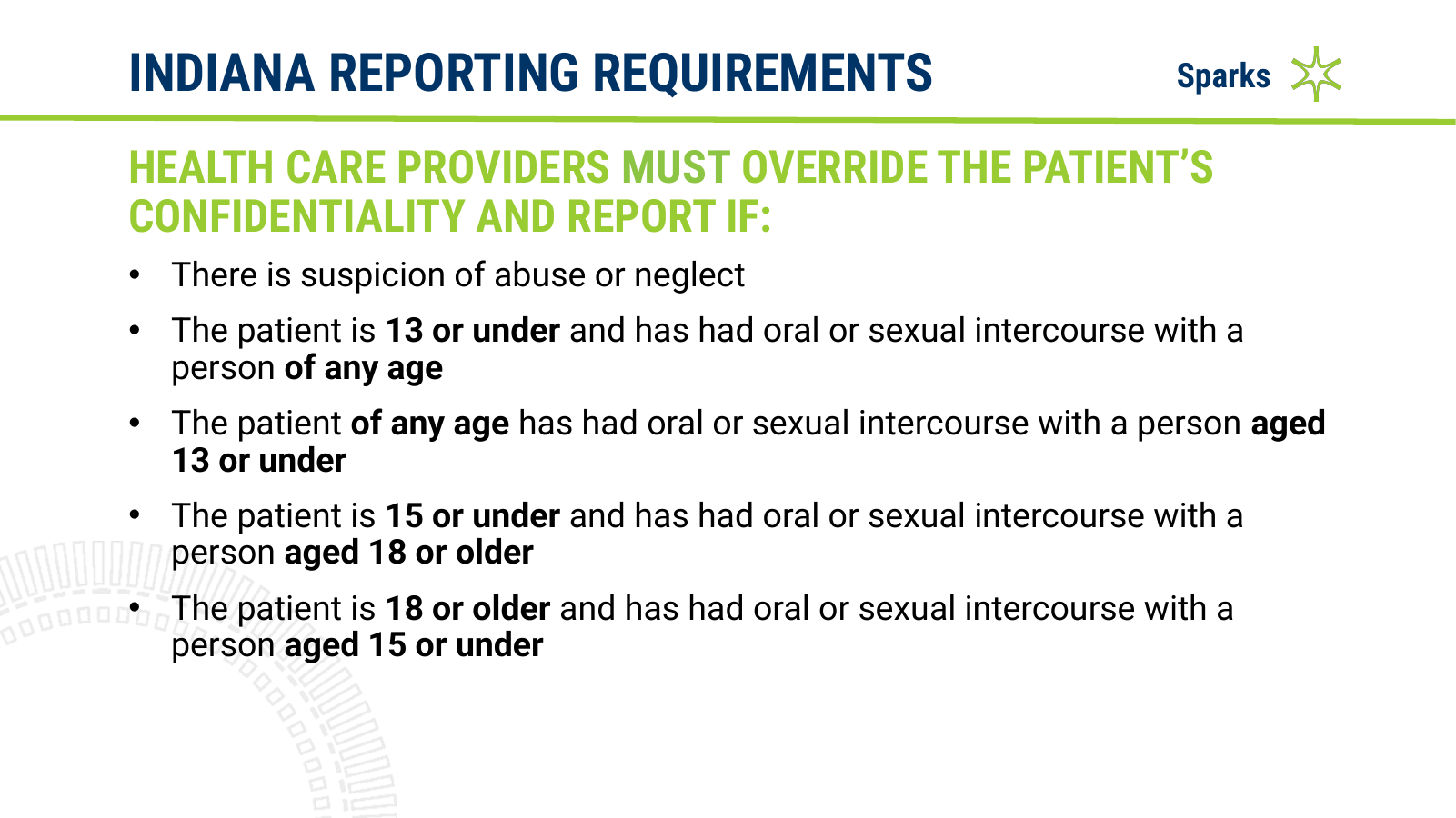

# Indiana reporting requirements
Health care providers must override the patient’s confidentiality and report if:
There is suspicion of abuse or neglect
The patient is 13 or under and has had oral or sexual intercourse with a person of any age
The patient of any age has had oral or sexual intercourse with a person aged 13 or under
The patient is 15 or under and has had oral or sexual intercourse with a person aged 18 or older
The patient is 18 or older and has had oral or sexual intercourse with a person aged 15 or under